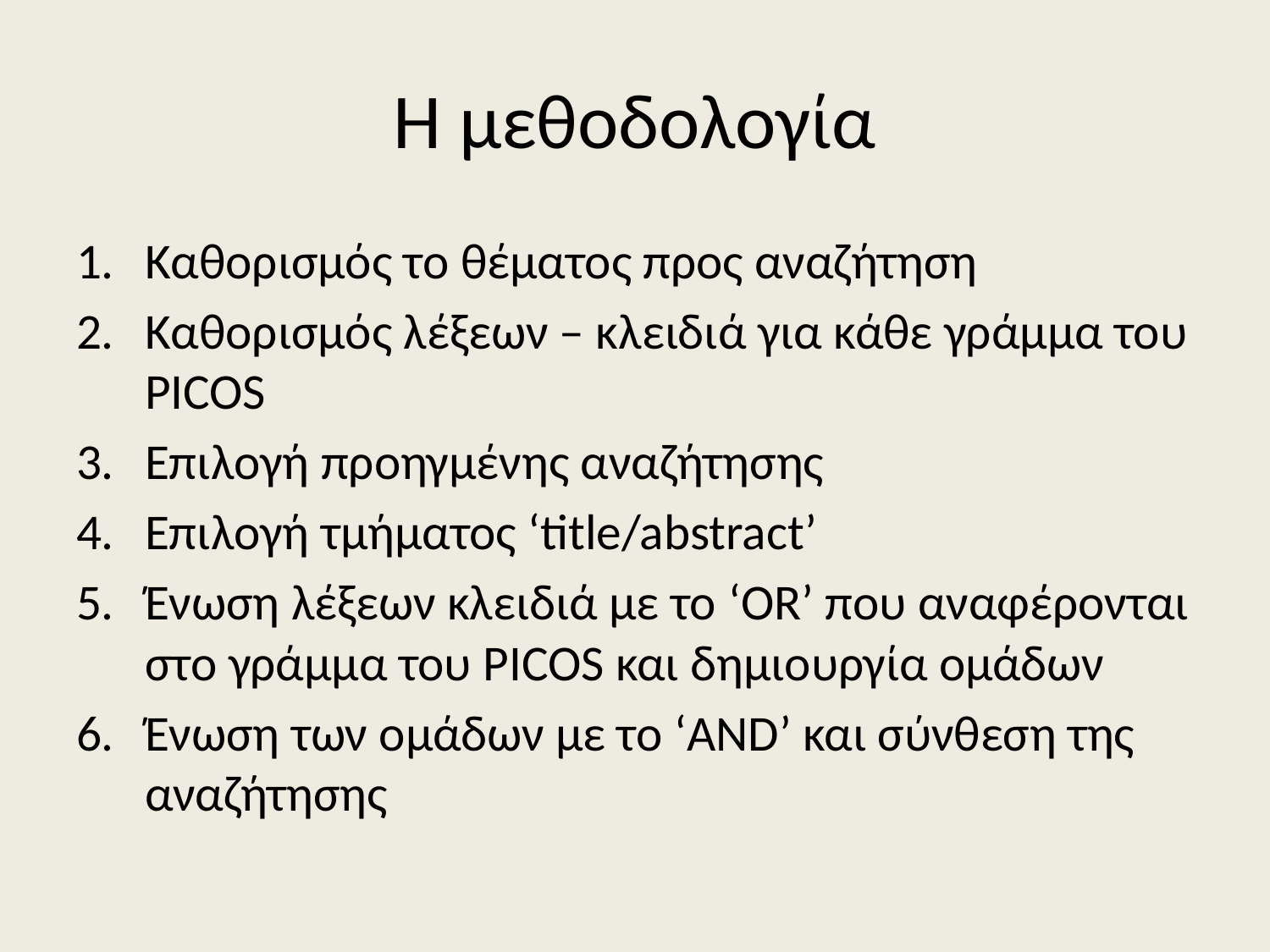

# Η μεθοδολογία
Καθορισμός το θέματος προς αναζήτηση
Καθορισμός λέξεων – κλειδιά για κάθε γράμμα του PICOS
Επιλογή προηγμένης αναζήτησης
Επιλογή τμήματος ‘title/abstract’
Ένωση λέξεων κλειδιά με το ‘OR’ που αναφέρονται στο γράμμα του PICOS και δημιουργία ομάδων
Ένωση των ομάδων με το ‘AND’ και σύνθεση της αναζήτησης